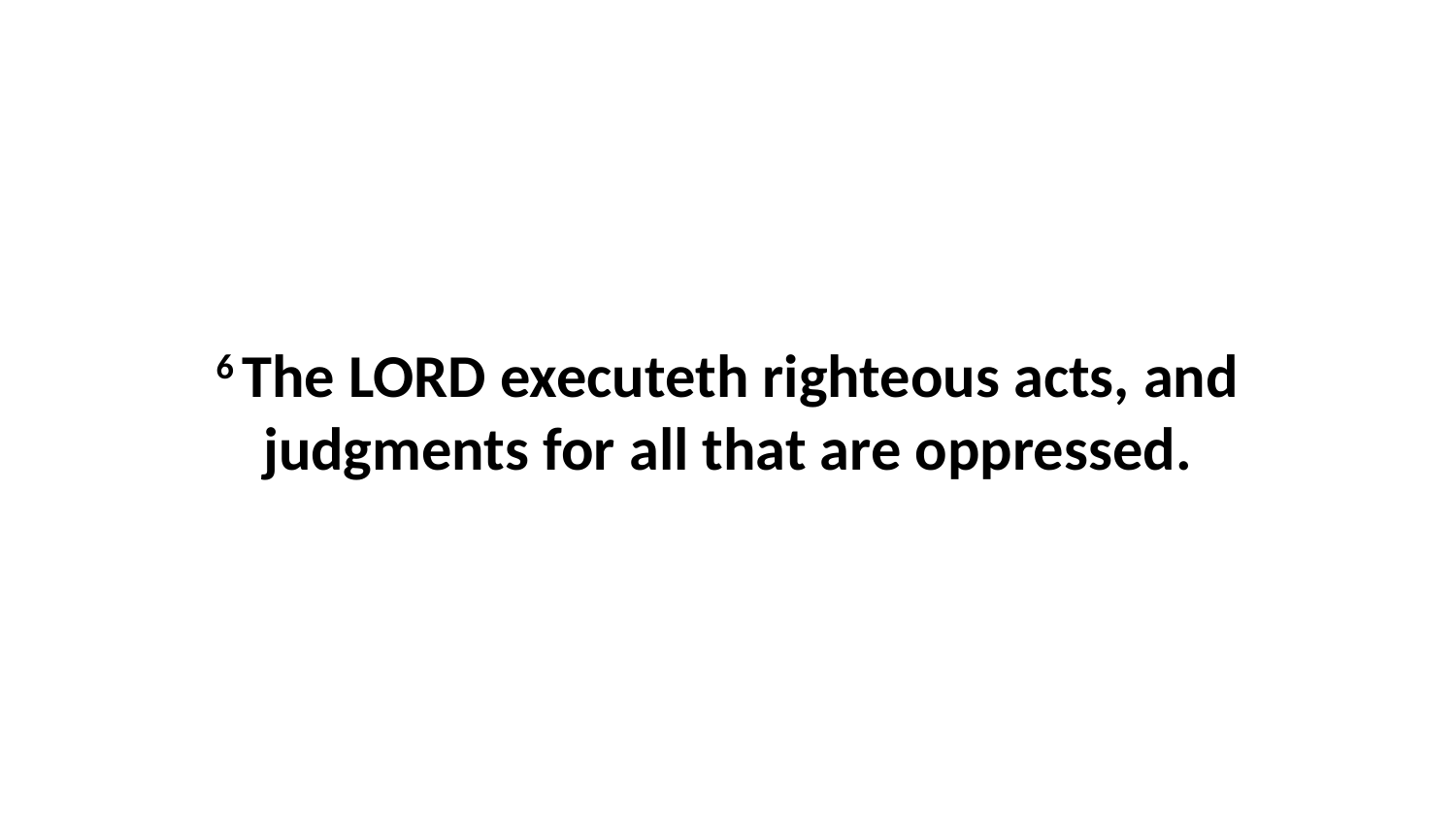

6 The LORD executeth righteous acts, and judgments for all that are oppressed.